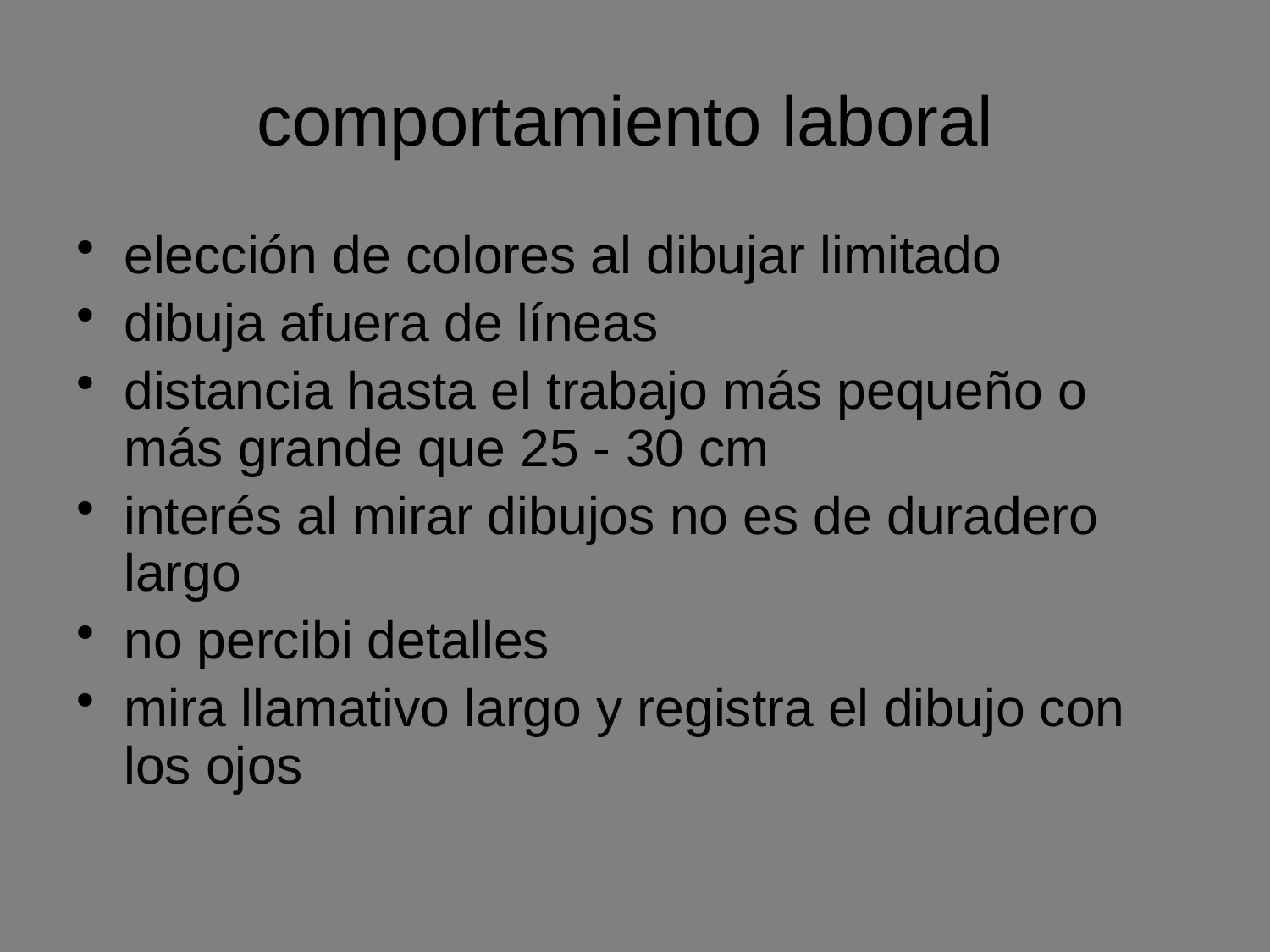

# comportamiento laboral
elección de colores al dibujar limitado
dibuja afuera de líneas
distancia hasta el trabajo más pequeño o más grande que 25 - 30 cm
interés al mirar dibujos no es de duradero largo
no percibi detalles
mira llamativo largo y registra el dibujo con los ojos